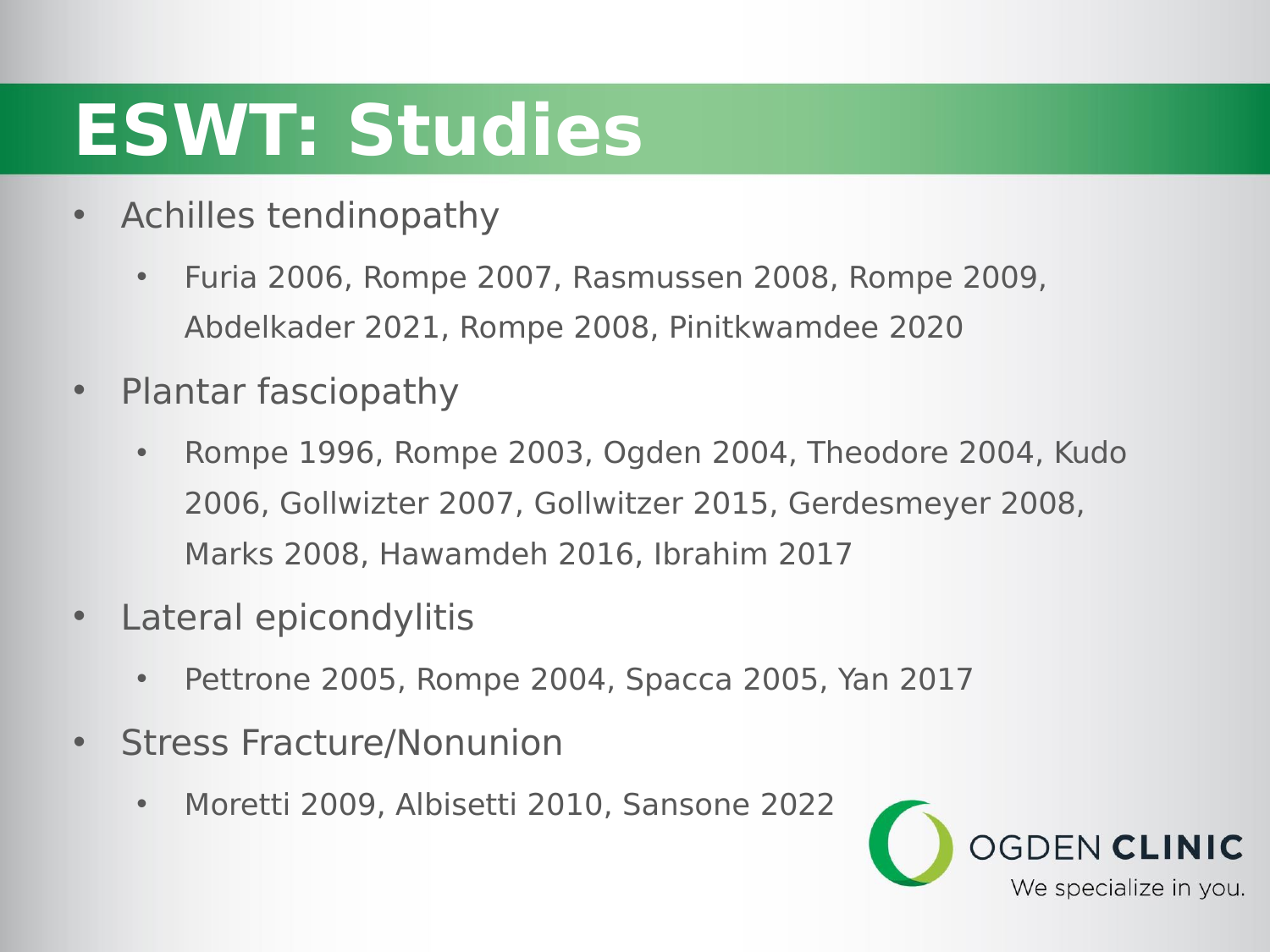

# ESWT: Studies
Achilles tendinopathy
Furia 2006, Rompe 2007, Rasmussen 2008, Rompe 2009,
Abdelkader 2021, Rompe 2008, Pinitkwamdee 2020
Plantar fasciopathy
Rompe 1996, Rompe 2003, Ogden 2004, Theodore 2004, Kudo
2006, Gollwizter 2007, Gollwitzer 2015, Gerdesmeyer 2008,
Marks 2008, Hawamdeh 2016, Ibrahim 2017
Lateral epicondylitis
Pettrone 2005, Rompe 2004, Spacca 2005, Yan 2017
Stress Fracture/Nonunion
Moretti 2009, Albisetti 2010, Sansone 2022